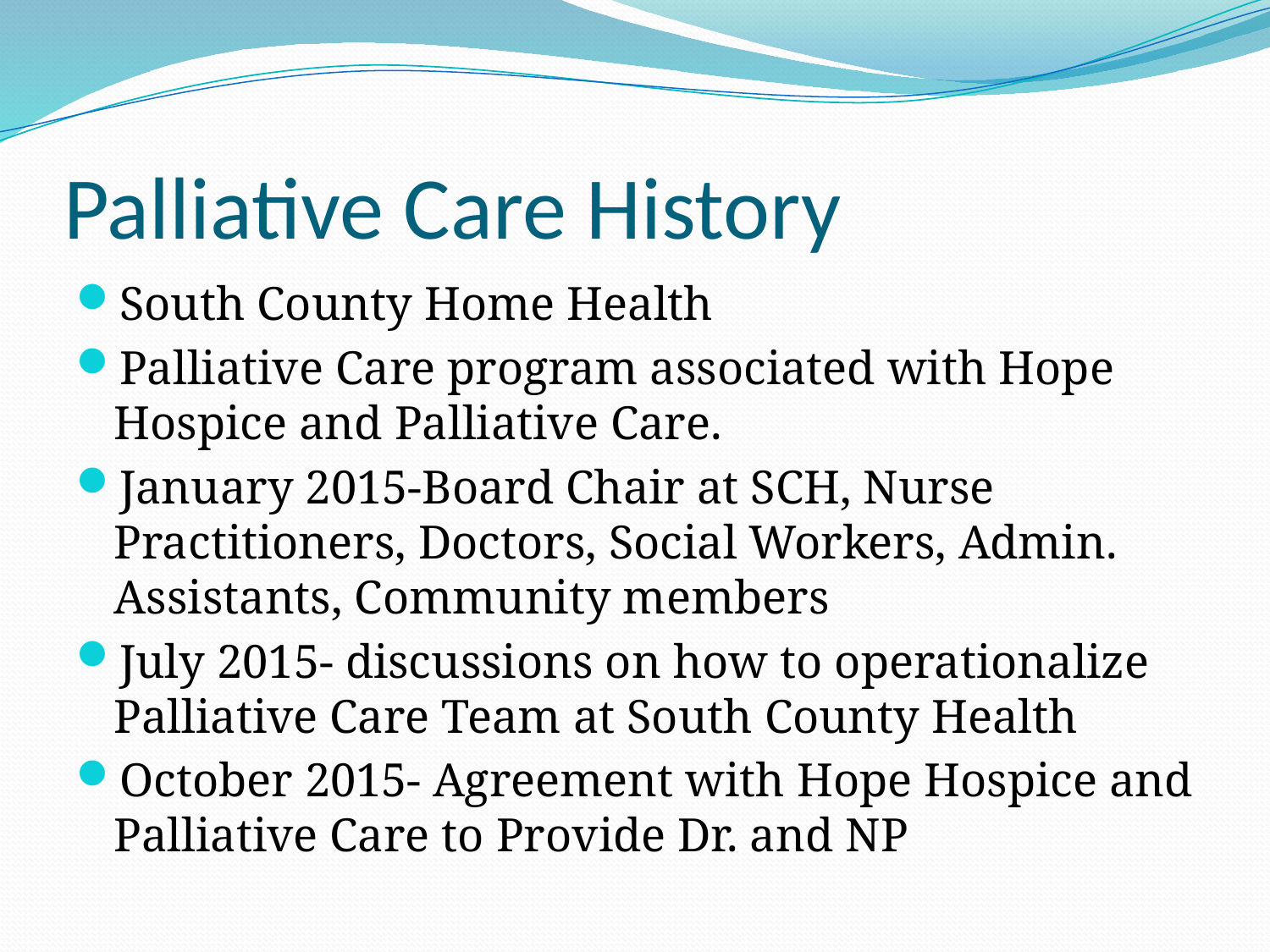

# Palliative Care History
South County Home Health
Palliative Care program associated with Hope Hospice and Palliative Care.
January 2015-Board Chair at SCH, Nurse Practitioners, Doctors, Social Workers, Admin. Assistants, Community members
July 2015- discussions on how to operationalize Palliative Care Team at South County Health
October 2015- Agreement with Hope Hospice and Palliative Care to Provide Dr. and NP